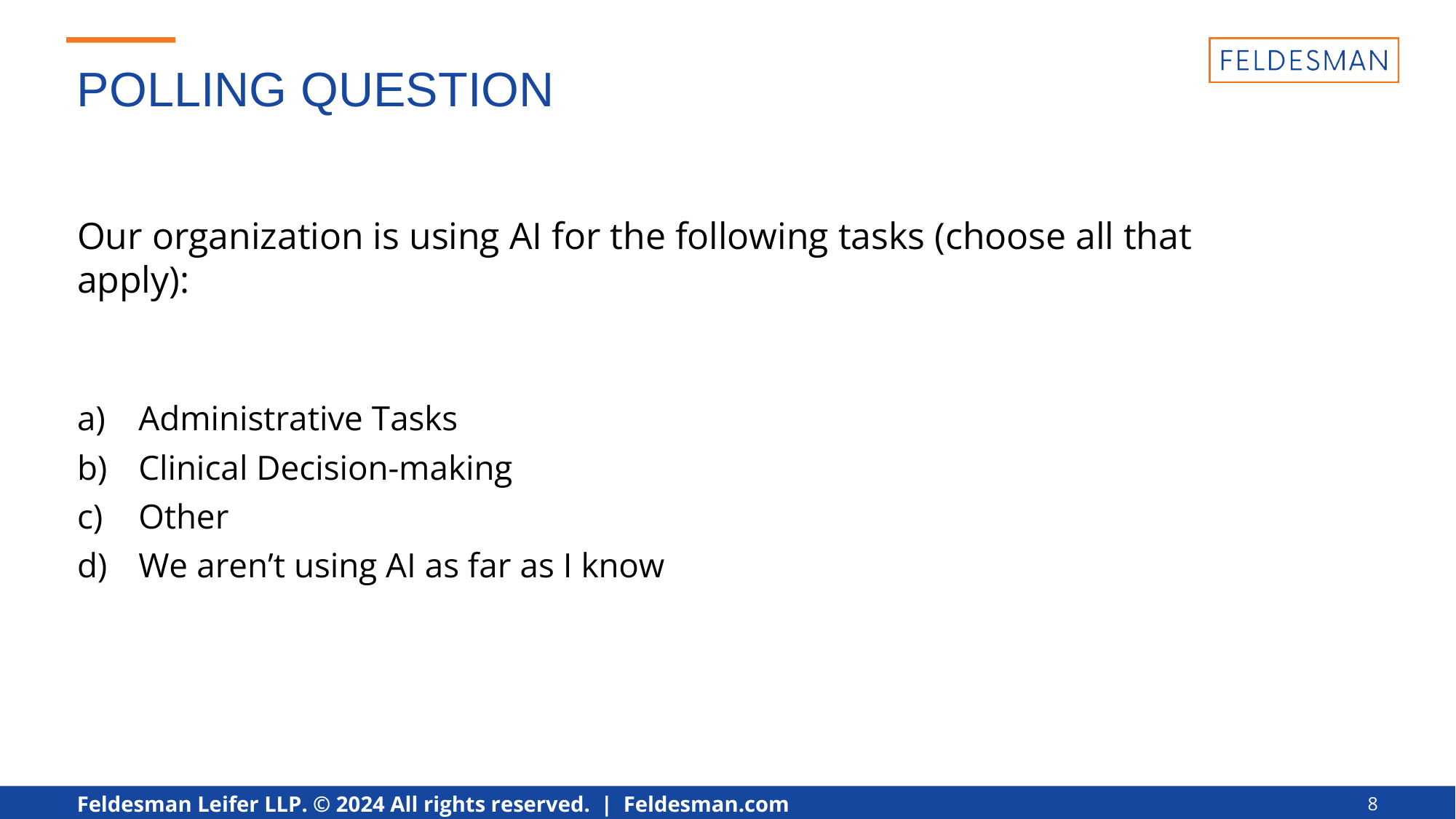

Our organization is using AI for the following tasks (choose all that apply):
Administrative Tasks
Clinical Decision-making
Other
We aren’t using AI as far as I know
8